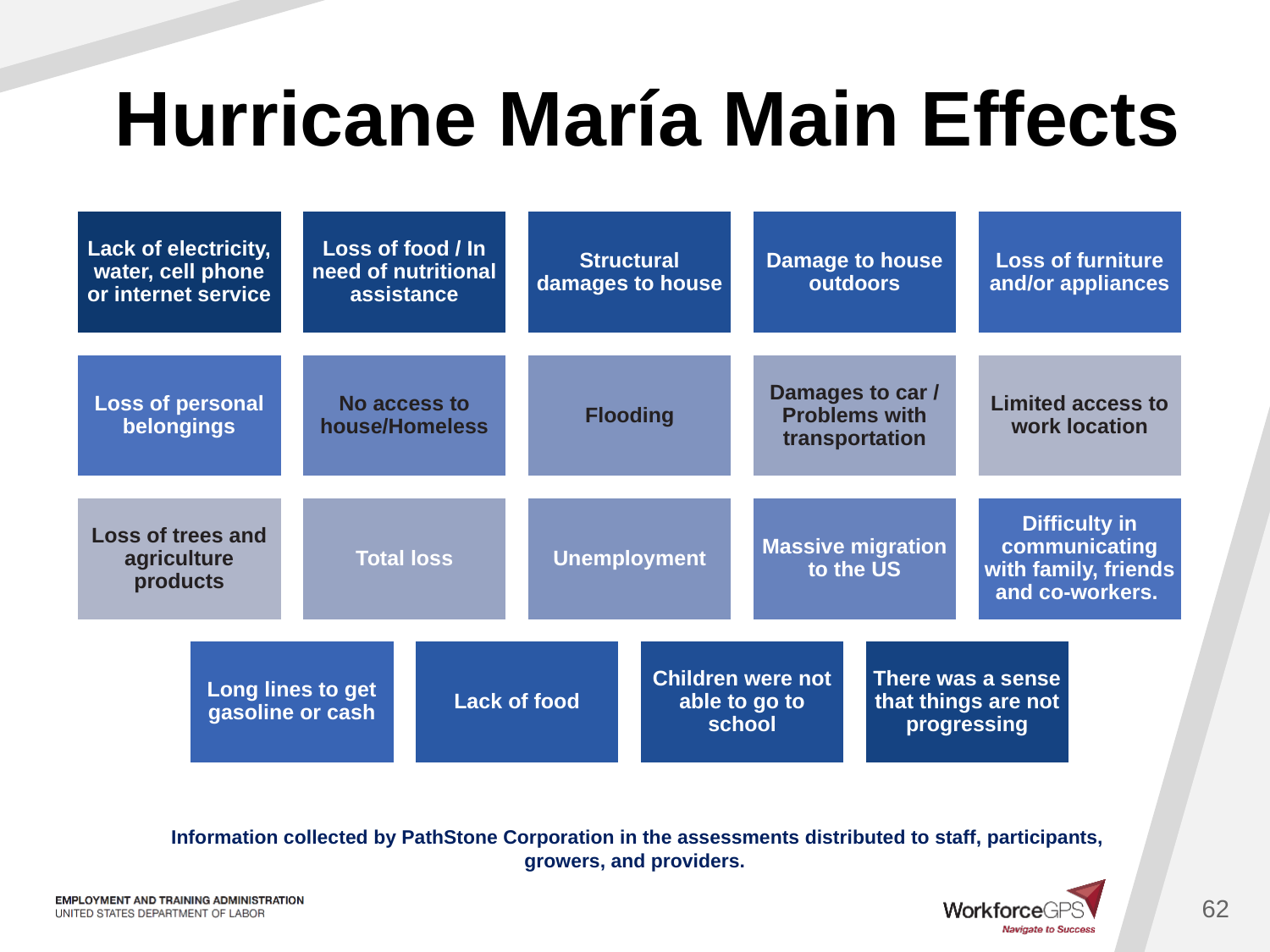

# Hurricane María Main Effects
Lack of electricity, water, cell phone or internet service
Loss of food / In need of nutritional assistance
Structural damages to house
Damage to house outdoors
Loss of furniture and/or appliances
Loss of personal belongings
No access to house/Homeless
Flooding
Damages to car / Problems with transportation
Limited access to work location
Loss of trees and agriculture products
Total loss
Unemployment
Massive migration to the US
Difficulty in communicating with family, friends and co-workers.
Long lines to get gasoline or cash
Lack of food
Children were not able to go to school
There was a sense that things are not progressing

Information collected by PathStone Corporation in the assessments distributed to staff, participants, growers, and providers.
62